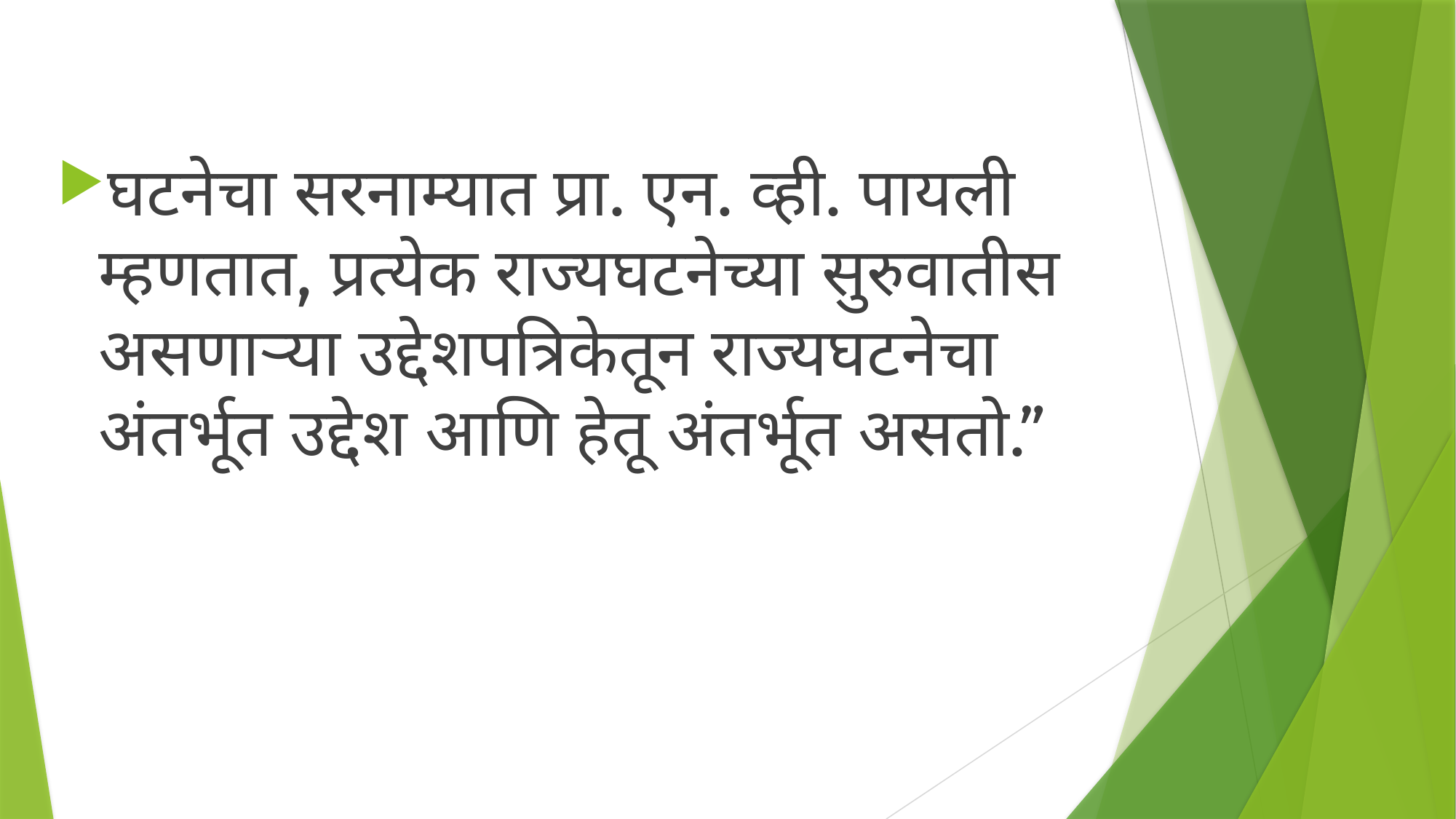

घटनेचा सरनाम्यात प्रा. एन. व्ही. पायली म्हणतात, प्रत्येक राज्यघटनेच्या सुरुवातीस असणाऱ्या उद्देशपत्रिकेतून राज्यघटनेचा अंतर्भूत उद्देश आणि हेतू अंतर्भूत असतो.”